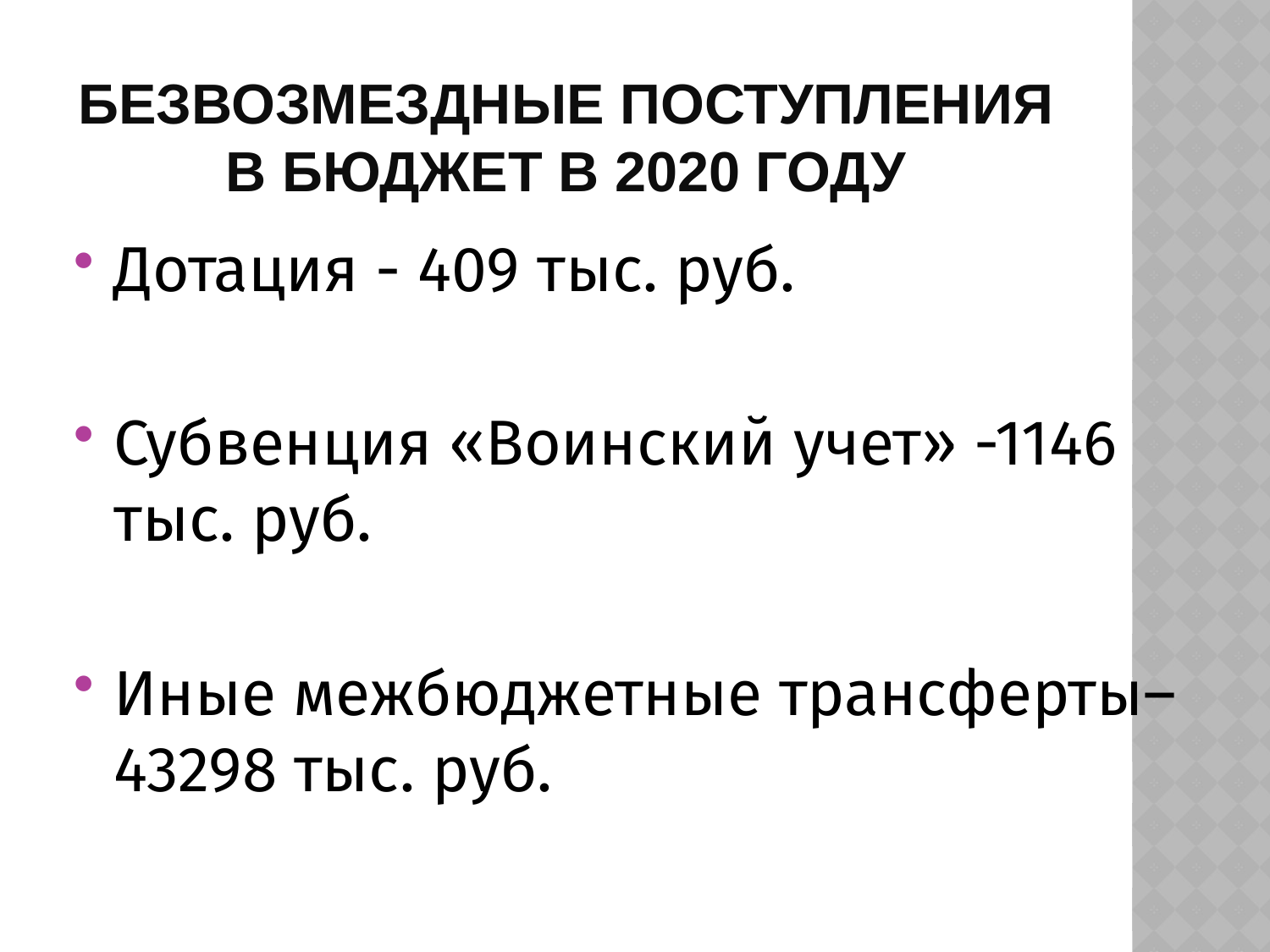

# Безвозмездные поступления в бюджет в 2020 году
Дотация - 409 тыс. руб.

Субвенция «Воинский учет» -1146 тыс. руб.

Иные межбюджетные трансферты– 43298 тыс. руб.